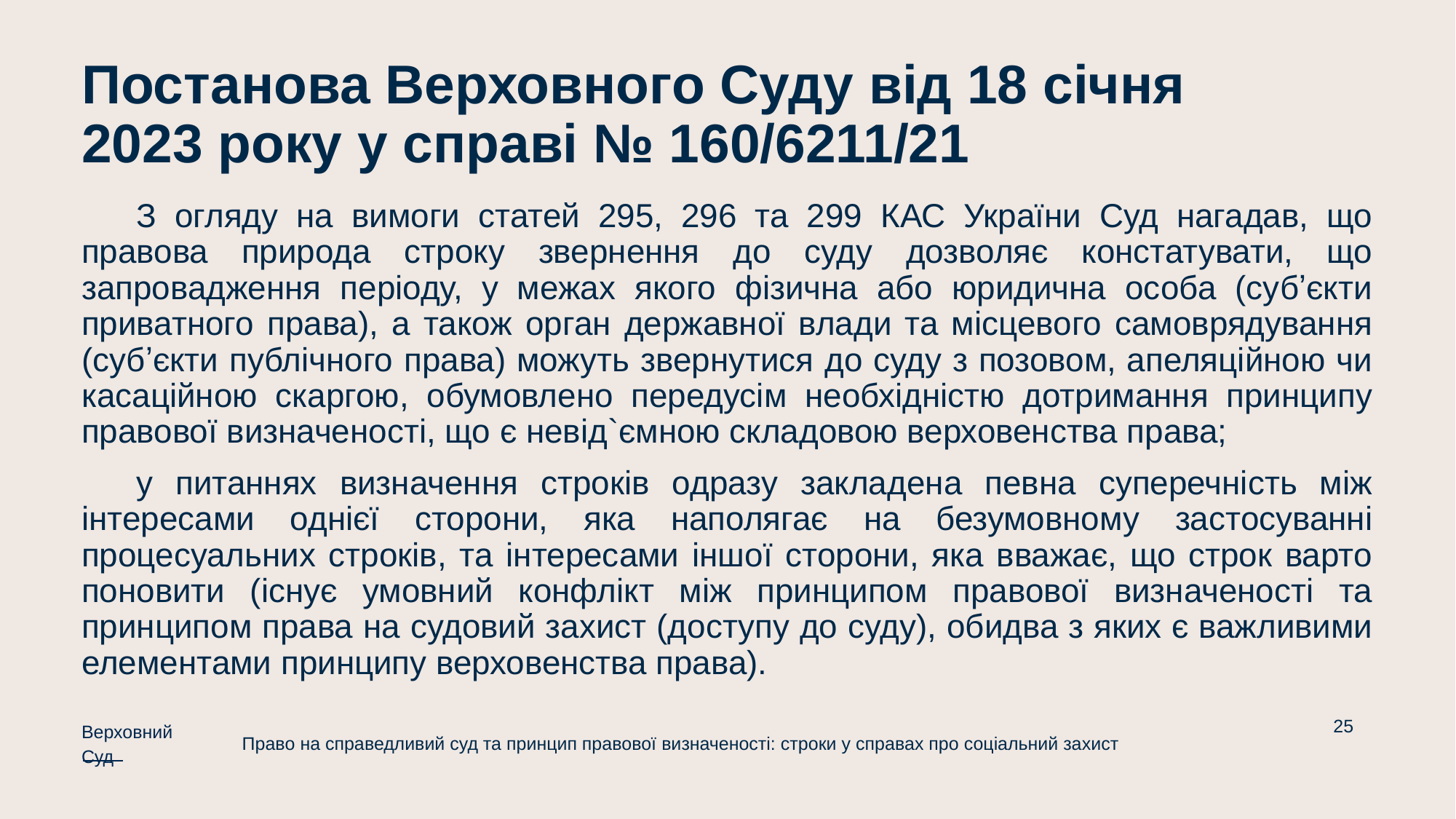

# Постанова Верховного Суду від 18 січня 2023 року у справі № 160/6211/21
З огляду на вимоги статей 295, 296 та 299 КАС України Суд нагадав, що правова природа строку звернення до суду дозволяє констатувати, що запровадження періоду, у межах якого фізична або юридична особа (субʼєкти приватного права), а також орган державної влади та місцевого самоврядування (субʼєкти публічного права) можуть звернутися до суду з позовом, апеляційною чи касаційною скаргою, обумовлено передусім необхідністю дотримання принципу правової визначеності, що є невід`ємною складовою верховенства права;
у питаннях визначення строків одразу закладена певна суперечність між інтересами однієї сторони, яка наполягає на безумовному застосуванні процесуальних строків, та інтересами іншої сторони, яка вважає, що строк варто поновити (існує умовний конфлікт між принципом правової визначеності та принципом права на судовий захист (доступу до суду), обидва з яких є важливими елементами принципу верховенства права).

25
Верховний Суд
Право на справедливий суд та принцип правової визначеності: строки у справах про соціальний захист